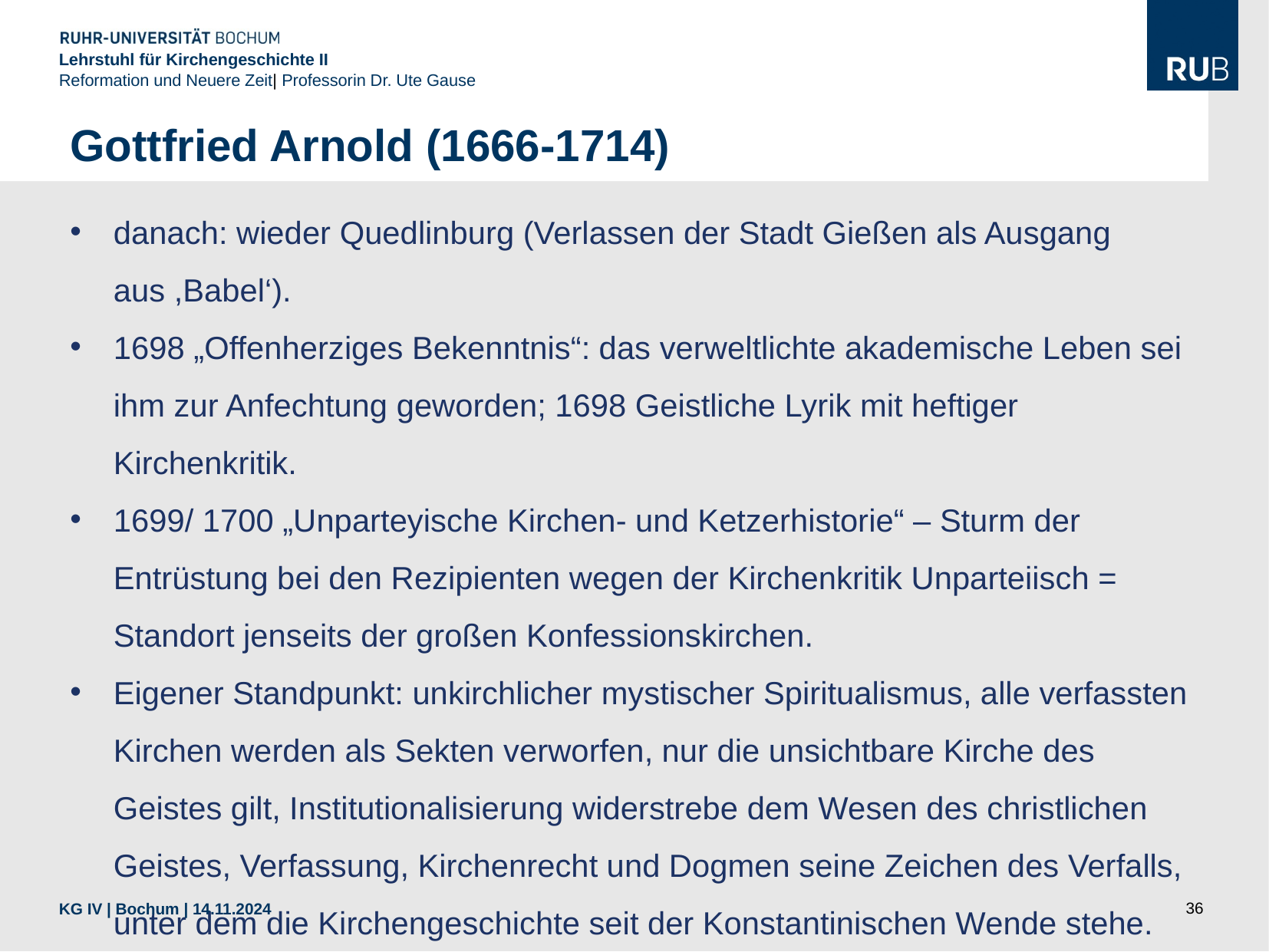

Lehrstuhl für Kirchengeschichte II
Reformation und Neuere Zeit| Professorin Dr. Ute Gause
Gottfried Arnold (1666-1714)
danach: wieder Quedlinburg (Verlassen der Stadt Gießen als Ausgang aus ,Babel‘).
1698 „Offenherziges Bekenntnis“: das verweltlichte akademische Leben sei ihm zur Anfechtung geworden; 1698 Geistliche Lyrik mit heftiger Kirchenkritik.
1699/ 1700 „Unparteyische Kirchen- und Ketzerhistorie“ – Sturm der Entrüstung bei den Rezipienten wegen der Kirchenkritik Unparteiisch = Standort jenseits der großen Konfessionskirchen.
Eigener Standpunkt: unkirchlicher mystischer Spiritualismus, alle verfassten Kirchen werden als Sekten verworfen, nur die unsichtbare Kirche des Geistes gilt, Institutionalisierung widerstrebe dem Wesen des christlichen Geistes, Verfassung, Kirchenrecht und Dogmen seine Zeichen des Verfalls, unter dem die Kirchengeschichte seit der Konstantinischen Wende stehe.
Stattdessen: Orthopraxie = gelebte Frömmigkeit.
KG IV | Bochum | 14.11.2024